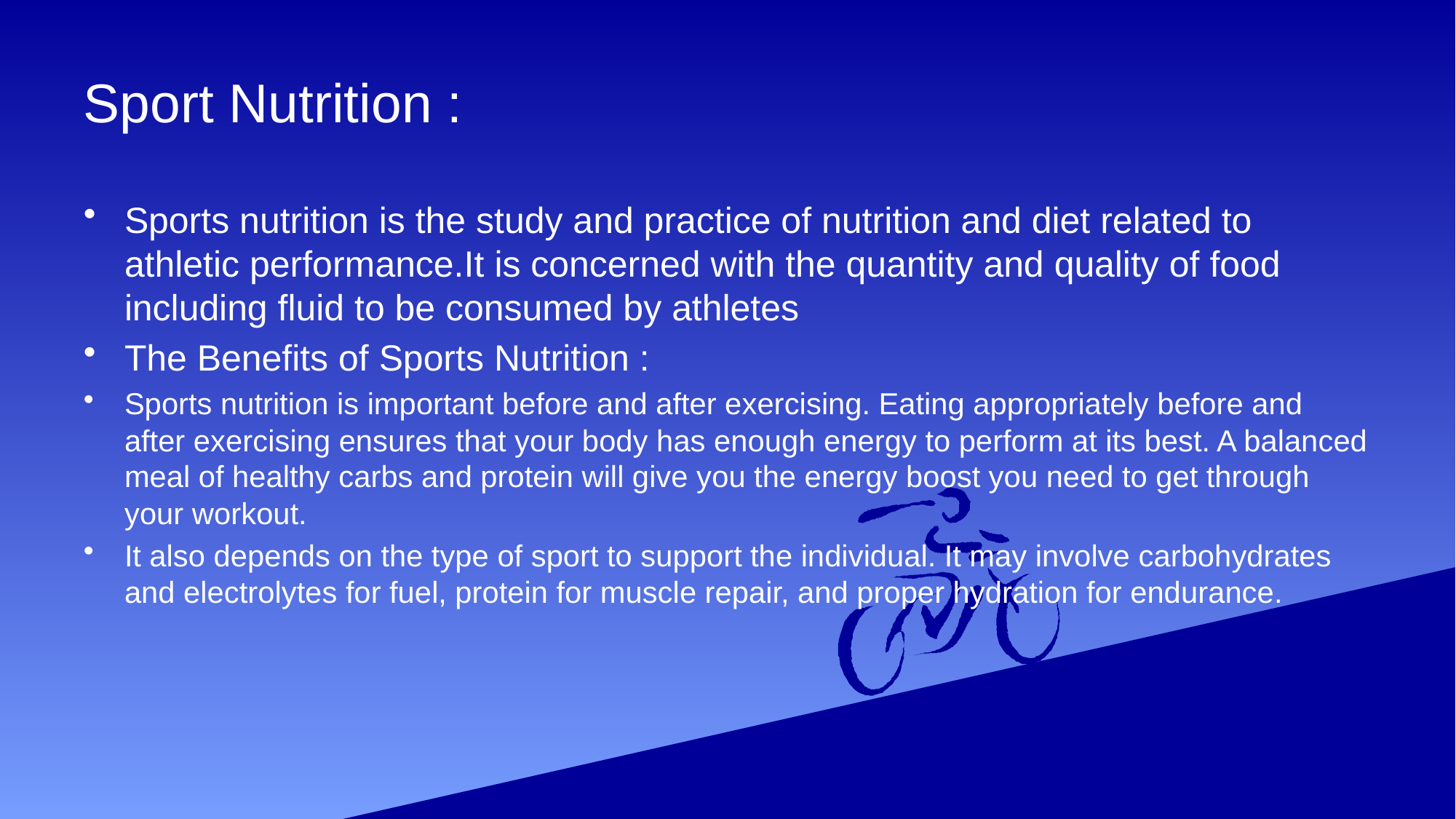

# Sport Nutrition :
Sports nutrition is the study and practice of nutrition and diet related to athletic performance.It is concerned with the quantity and quality of food including fluid to be consumed by athletes
The Benefits of Sports Nutrition :
Sports nutrition is important before and after exercising. Eating appropriately before and after exercising ensures that your body has enough energy to perform at its best. A balanced meal of healthy carbs and protein will give you the energy boost you need to get through your workout.
It also depends on the type of sport to support the individual. It may involve carbohydrates and electrolytes for fuel, protein for muscle repair, and proper hydration for endurance.